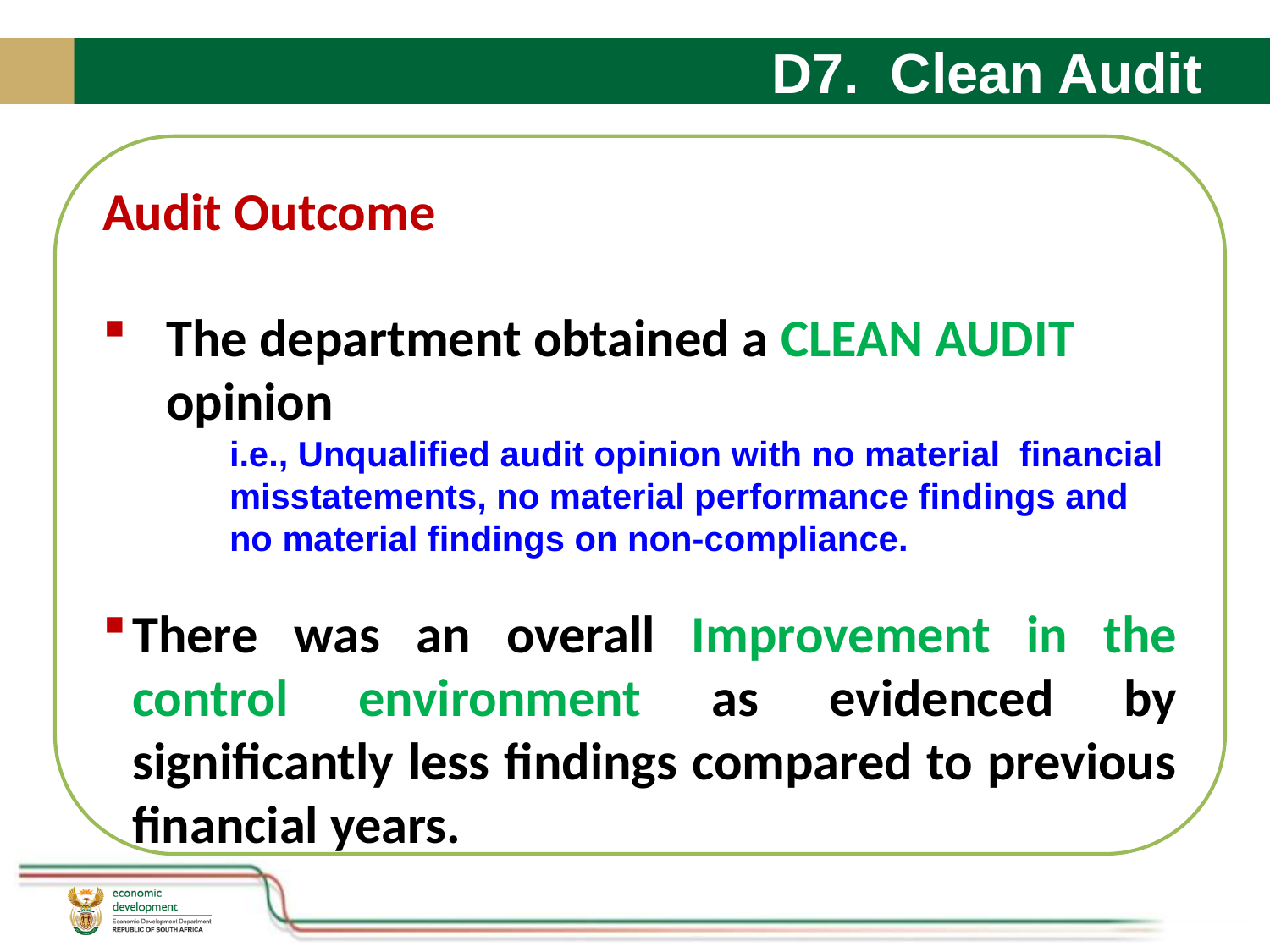

D7.  Clean Audit
Audit Outcome

The department obtained a CLEAN AUDIT opinion
i.e., Unqualified audit opinion with no material  financial misstatements, no material performance findings and no material findings on non-compliance.

There was an overall Improvement in the control environment as evidenced by significantly less findings compared to previous financial years.
# Auditor–General Report
24